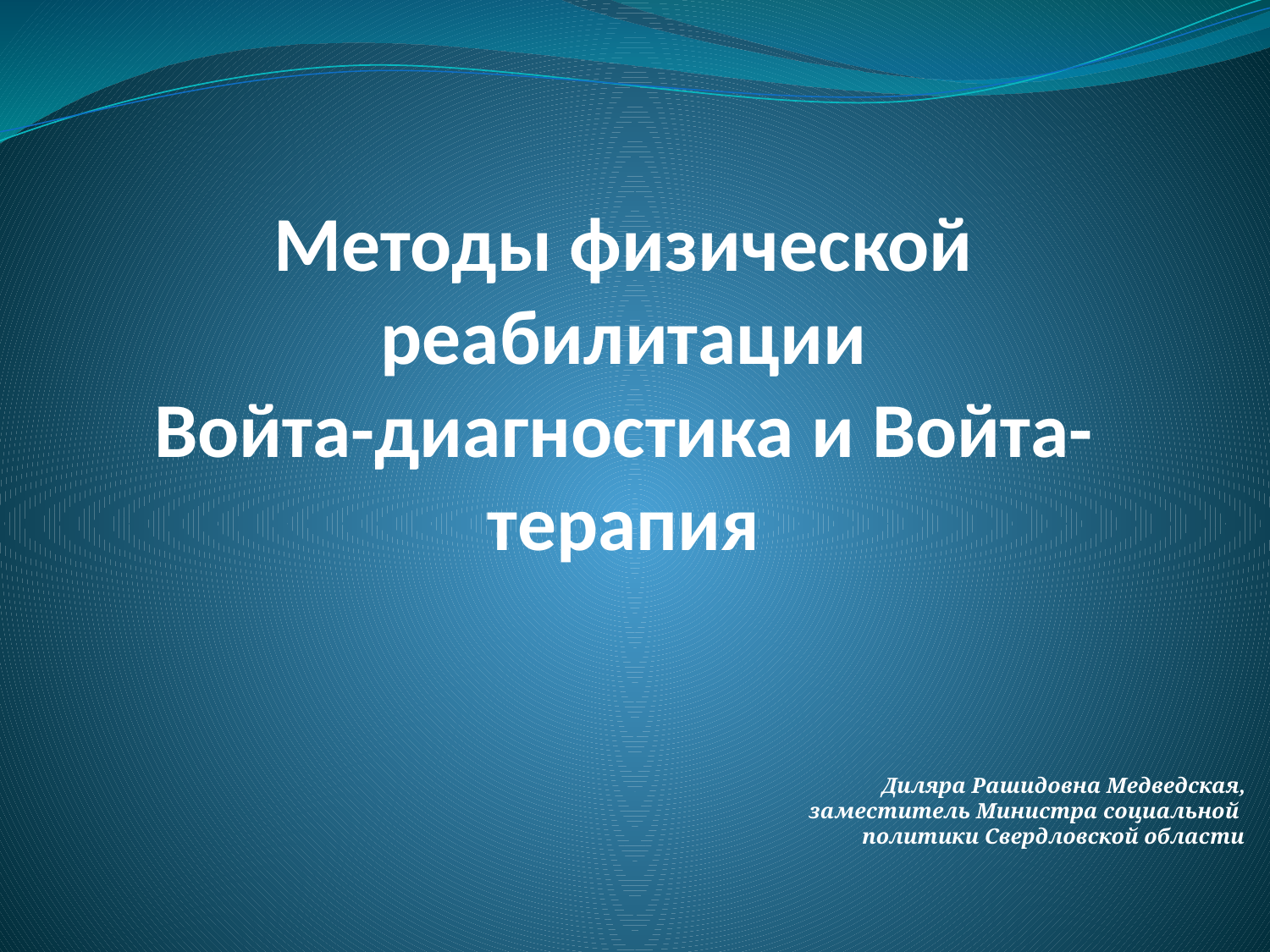

# Методы физической реабилитации Войта-диагностика и Войта-терапия
Диляра Рашидовна Медведская,
                                                                       заместитель Министра социальной
                                                                       политики Свердловской области